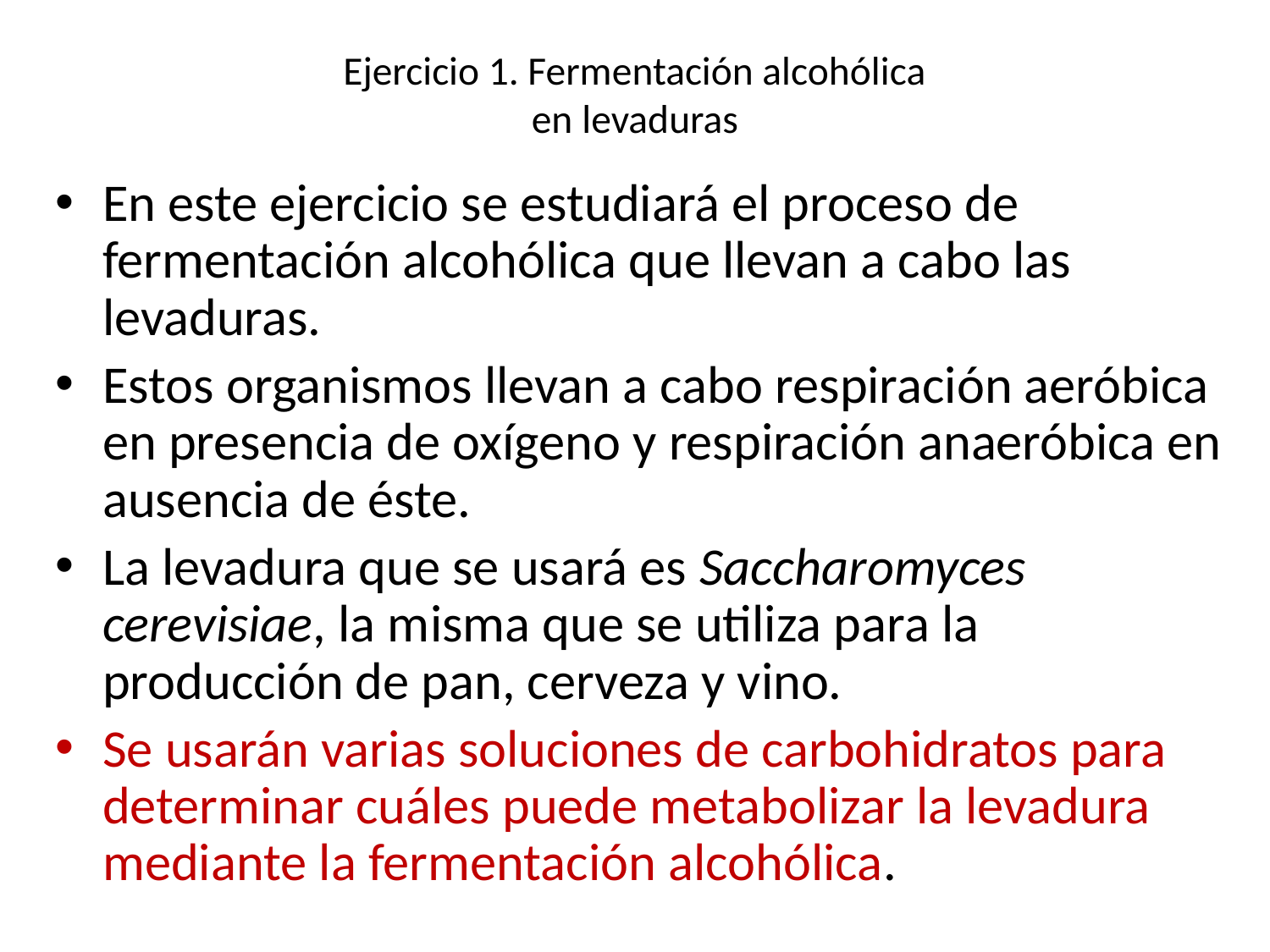

# Ejercicio 1. Fermentación alcohólica en levaduras
En este ejercicio se estudiará el proceso de fermentación alcohólica que llevan a cabo las levaduras.
Estos organismos llevan a cabo respiración aeróbica en presencia de oxígeno y respiración anaeróbica en ausencia de éste.
La levadura que se usará es Saccharomyces cerevisiae, la misma que se utiliza para la producción de pan, cerveza y vino.
Se usarán varias soluciones de carbohidratos para determinar cuáles puede metabolizar la levadura mediante la fermentación alcohólica.